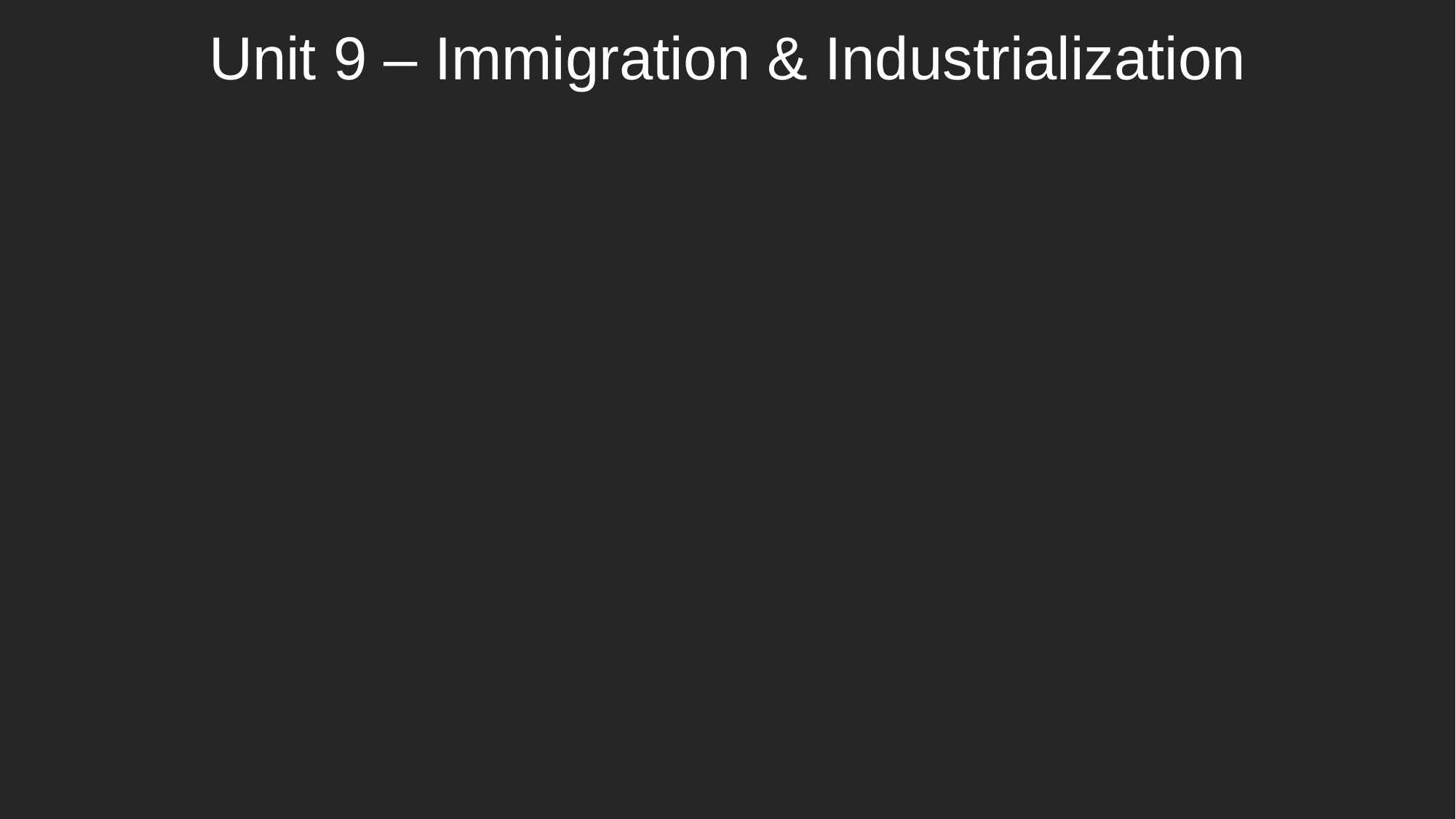

# Unit 9 – Immigration & Industrialization